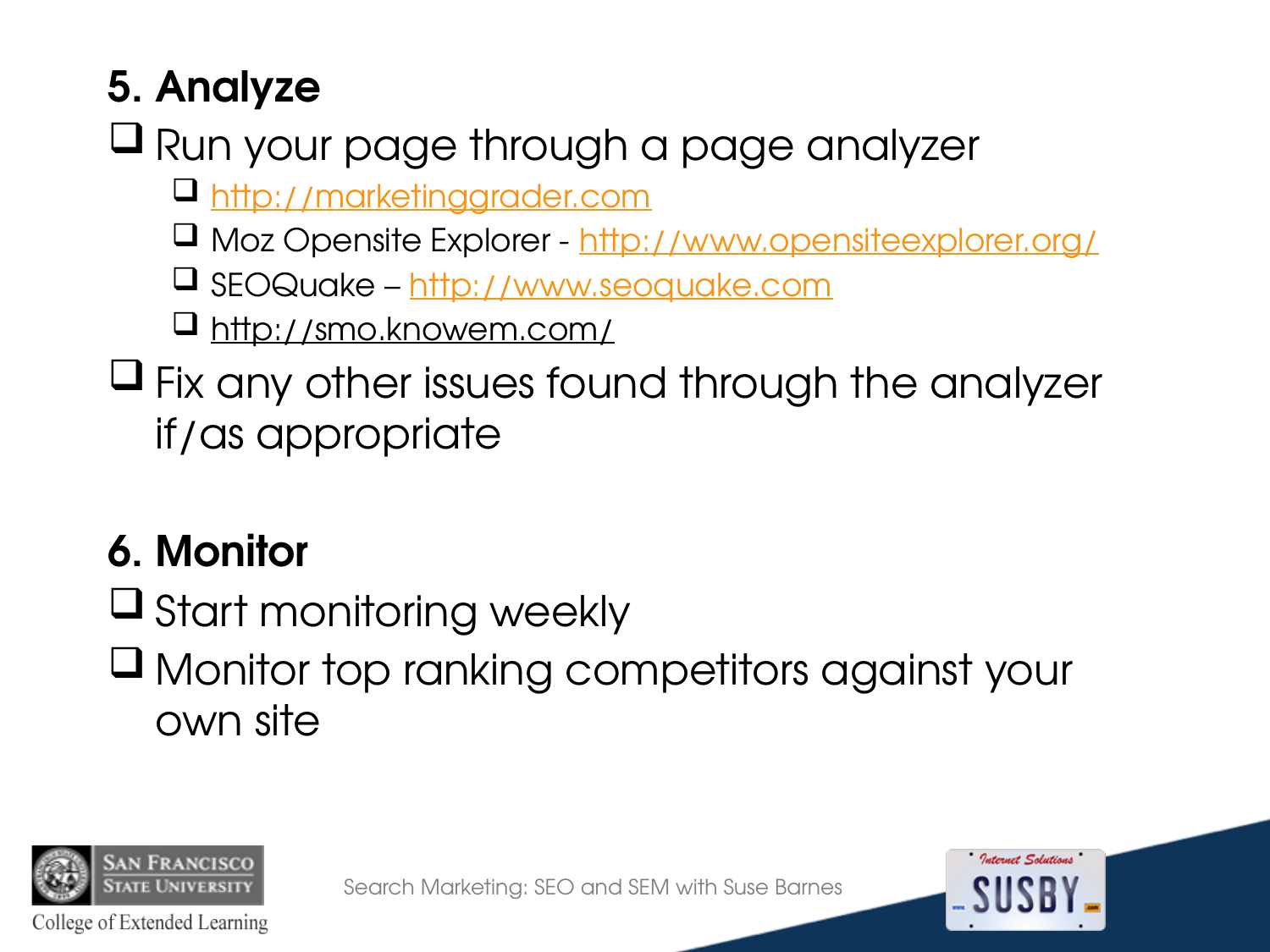

5. Analyze
Run your page through a page analyzer
http://marketinggrader.com
Moz Opensite Explorer - http://www.opensiteexplorer.org/
SEOQuake – http://www.seoquake.com
http://smo.knowem.com/
Fix any other issues found through the analyzer if/as appropriate

6. Monitor
Start monitoring weekly
Monitor top ranking competitors against your own site